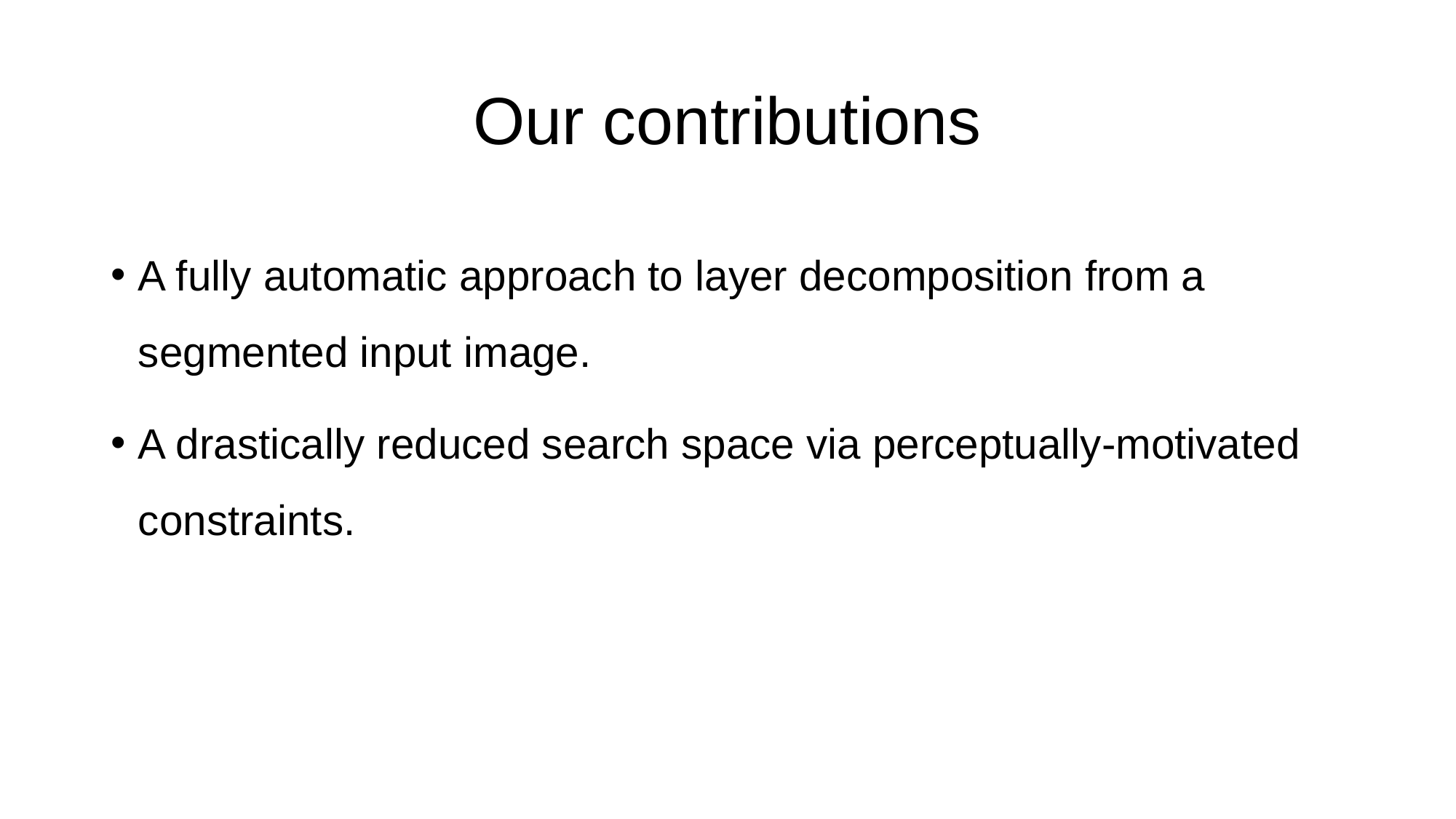

# Our contributions
A fully automatic approach to layer decomposition from a segmented input image.
A drastically reduced search space via perceptually-motivated constraints.